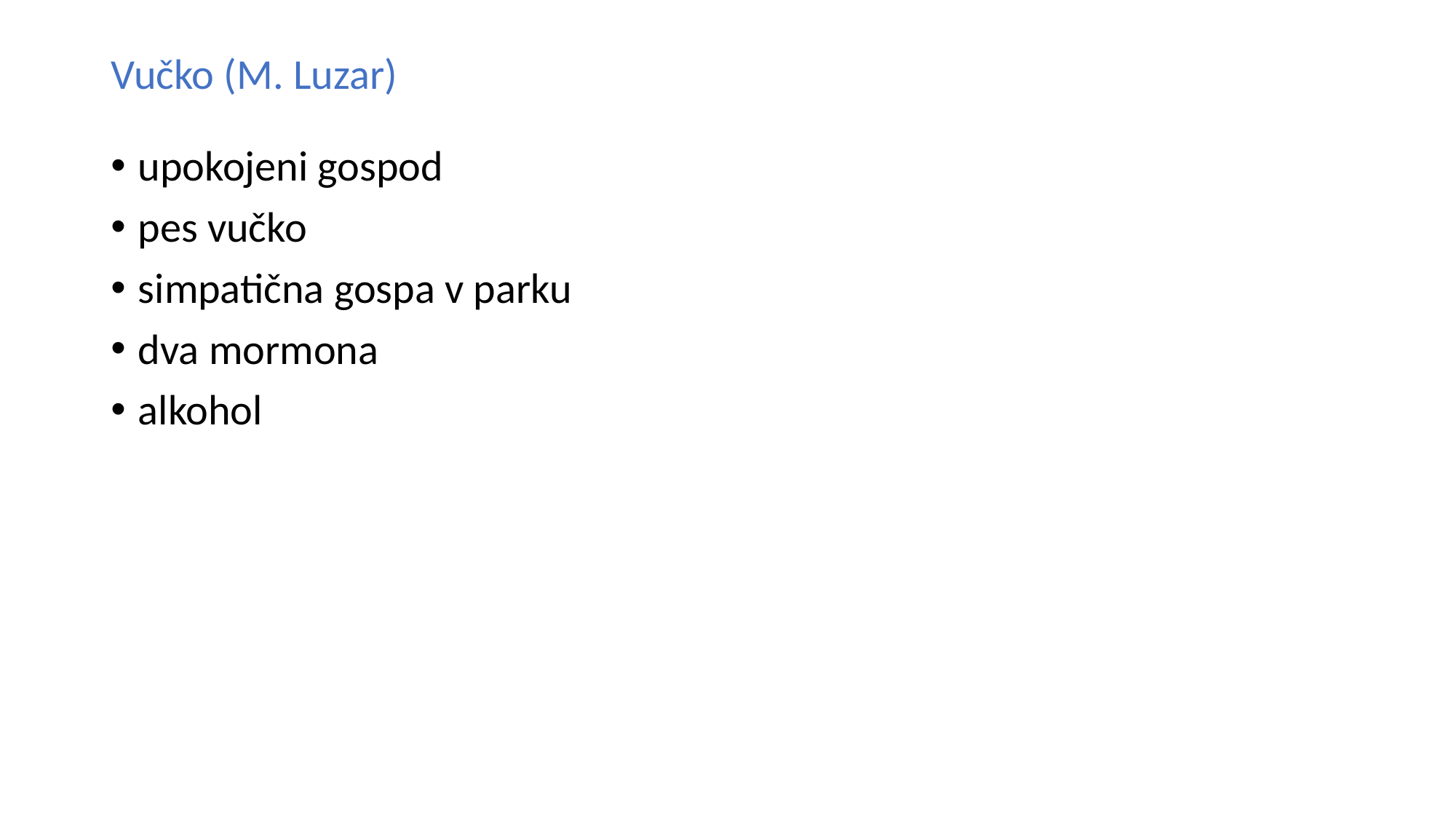

# Vučko (M. Luzar)
upokojeni gospod
pes vučko
simpatična gospa v parku
dva mormona
alkohol